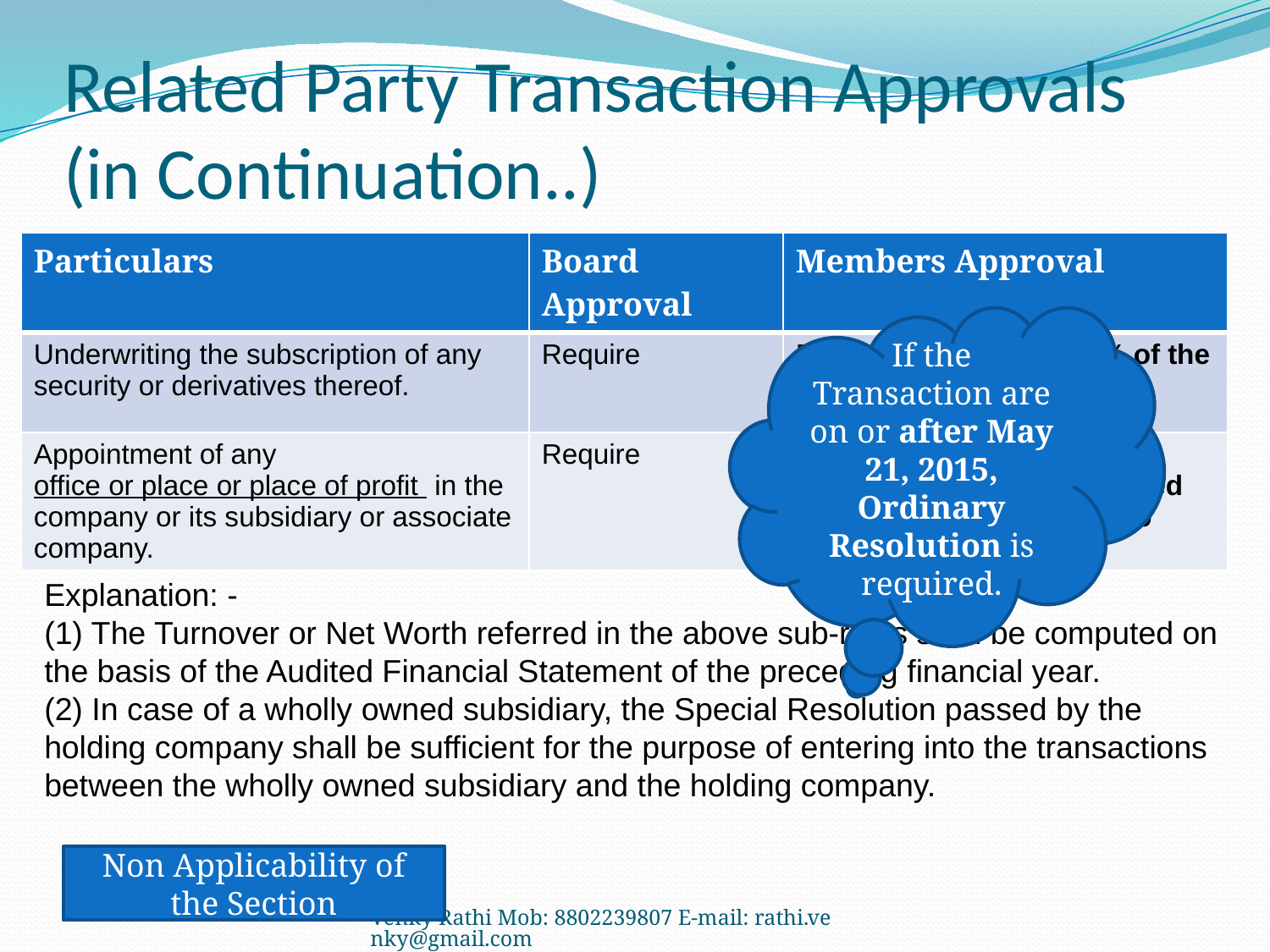

# Related Party Transaction Approvals (in Continuation..)
| Particulars | Board Approval | Members Approval |
| --- | --- | --- |
| Underwriting the subscription of any security or derivatives thereof. | Require | Required if exceeding 1% of the Net worth |
| Appointment of any office or place or place of profit in the company or its subsidiary or associate company. | Require | Requires if monthly remuneration of such related party exceeds Rs. 2,50,000 |
If the Transaction are on or after May 21, 2015, Ordinary Resolution is required.
Explanation: -
(1) The Turnover or Net Worth referred in the above sub-rules shall be computed on the basis of the Audited Financial Statement of the preceding financial year.
(2) In case of a wholly owned subsidiary, the Special Resolution passed by the holding company shall be sufficient for the purpose of entering into the transactions between the wholly owned subsidiary and the holding company.
Non Applicability of the Section
Venky Rathi Mob: 8802239807 E-mail: rathi.venky@gmail.com